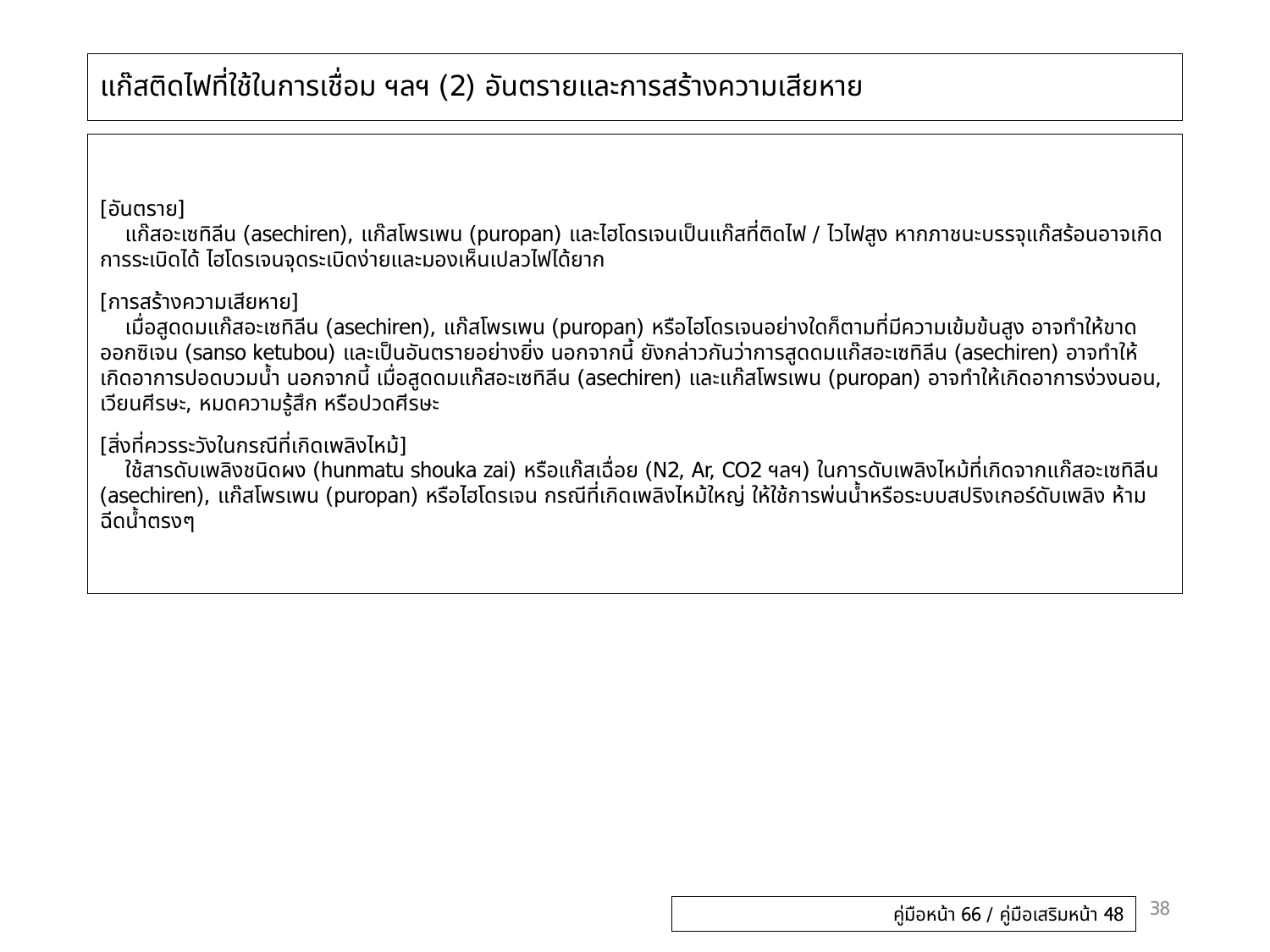

แก๊สติดไฟที่ใช้ในการเชื่อม ฯลฯ (2) อันตรายและการสร้างความเสียหาย
[อันตราย]
แก๊สอะเซทิลีน (asechiren), แก๊สโพรเพน (puropan) และไฮโดรเจนเป็นแก๊สที่ติดไฟ / ไวไฟสูง หากภาชนะบรรจุแก๊สร้อนอาจเกิดการระเบิดได้ ไฮโดรเจนจุดระเบิดง่ายและมองเห็นเปลวไฟได้ยาก

[การสร้างความเสียหาย]
เมื่อสูดดมแก๊สอะเซทิลีน (asechiren), แก๊สโพรเพน (puropan) หรือไฮโดรเจนอย่างใดก็ตามที่มีความเข้มข้นสูง อาจทำให้ขาดออกซิเจน (sanso ketubou) และเป็นอันตรายอย่างยิ่ง นอกจากนี้ ยังกล่าวกันว่าการสูดดมแก๊สอะเซทิลีน (asechiren) อาจทำให้เกิดอาการปอดบวมน้ำ นอกจากนี้ เมื่อสูดดมแก๊สอะเซทิลีน (asechiren) และแก๊สโพรเพน (puropan) อาจทำให้เกิดอาการง่วงนอน, เวียนศีรษะ, หมดความรู้สึก หรือปวดศีรษะ

[สิ่งที่ควรระวังในกรณีที่เกิดเพลิงไหม้]
ใช้สารดับเพลิงชนิดผง (hunmatu shouka zai) หรือแก๊สเฉื่อย (N2, Ar, CO2 ฯลฯ) ในการดับเพลิงไหม้ที่เกิดจากแก๊สอะเซทิลีน (asechiren), แก๊สโพรเพน (puropan) หรือไฮโดรเจน กรณีที่เกิดเพลิงไหม้ใหญ่ ให้ใช้การพ่นน้ำหรือระบบสปริงเกอร์ดับเพลิง ห้ามฉีดน้ำตรงๆ
38
คู่มือหน้า 66 / คู่มือเสริมหน้า 48